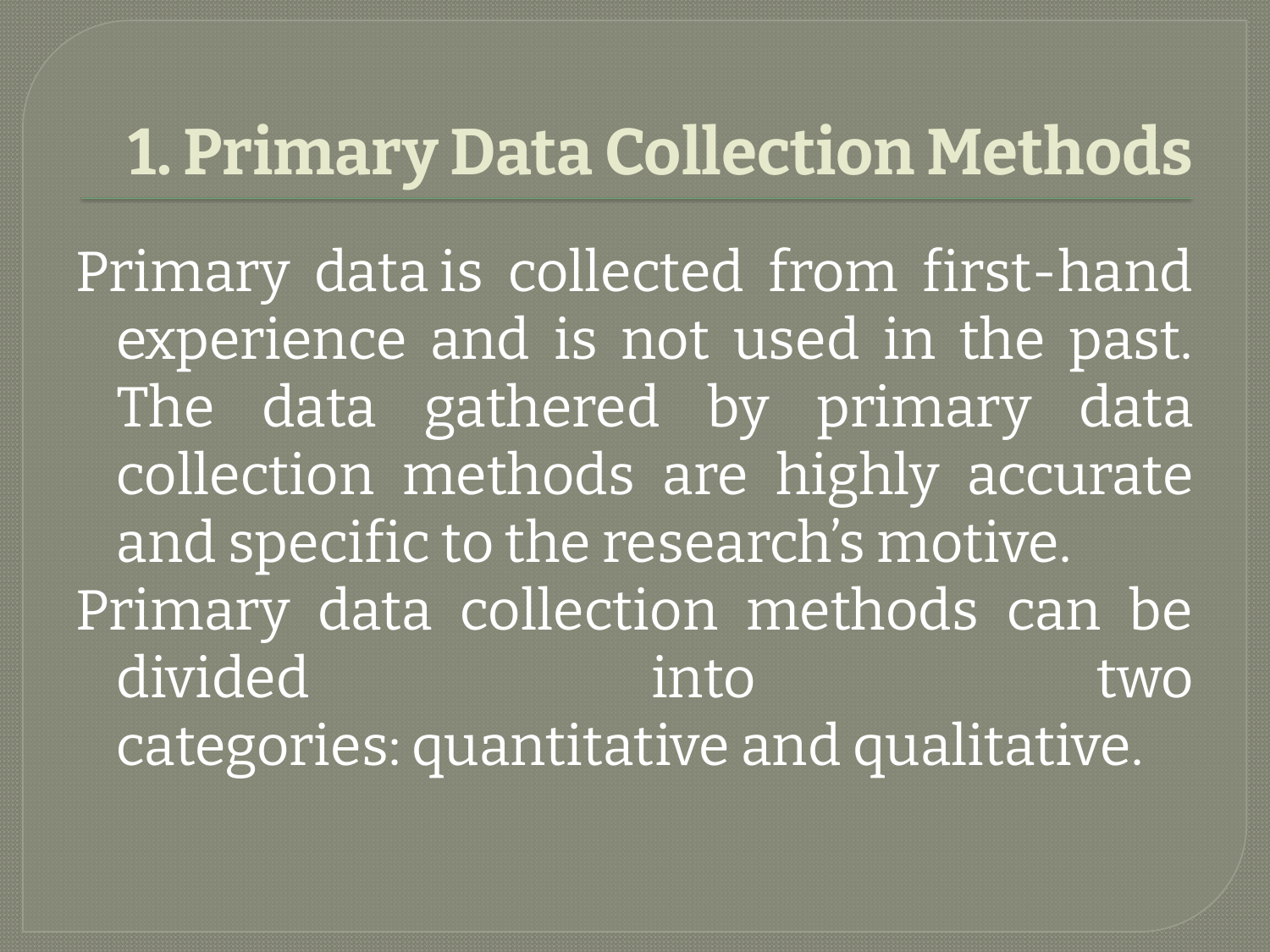

# 1. Primary Data Collection Methods
Primary data is collected from first-hand experience and is not used in the past. The data gathered by primary data collection methods are highly accurate and specific to the research’s motive.
Primary data collection methods can be divided into two categories: quantitative and qualitative.